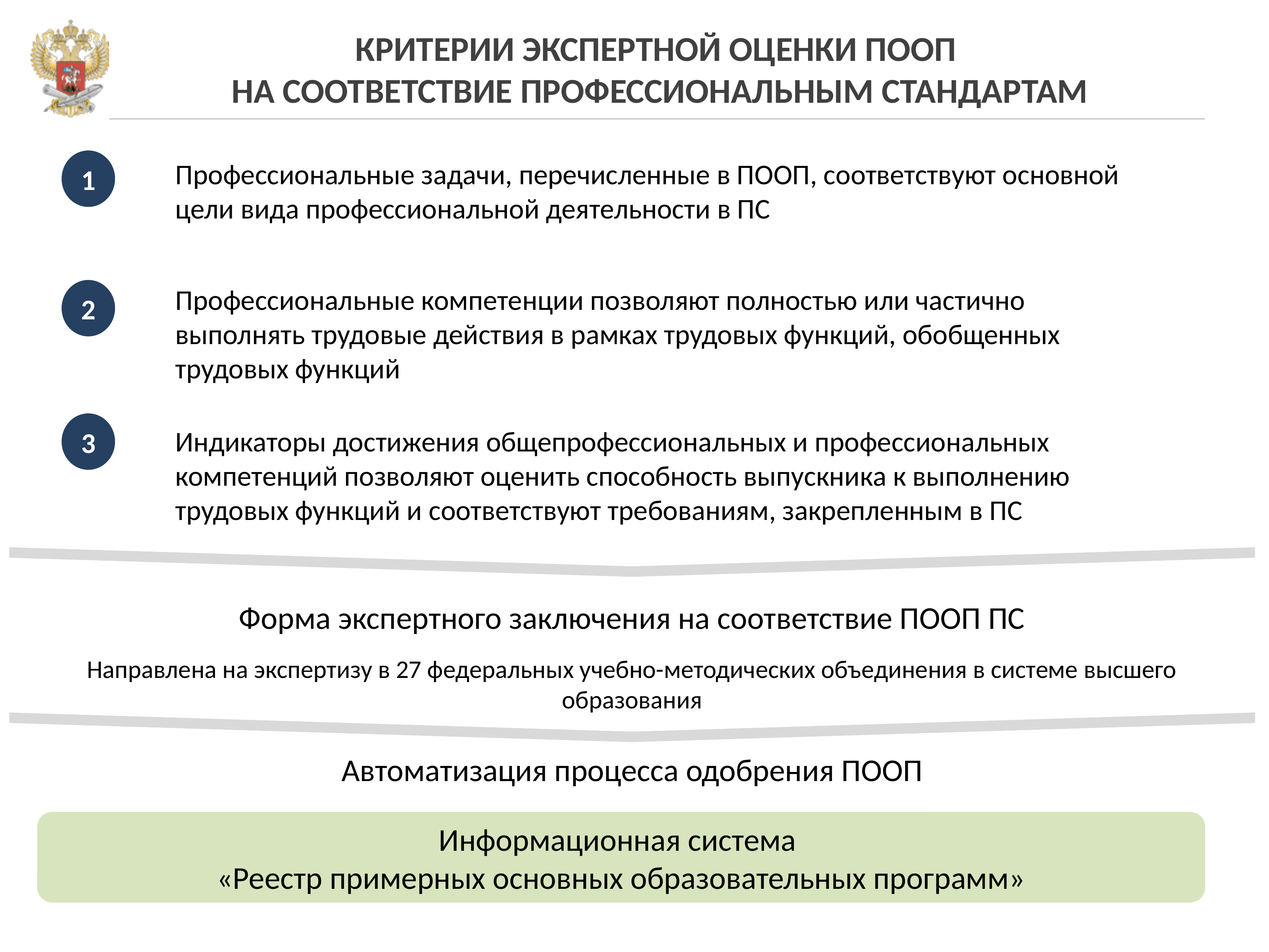

# КРИТЕРИИ ЭКСПЕРТНОЙ ОЦЕНКИ ПООП НА СООТВЕТСТВИЕ ПРОФЕССИОНАЛЬНЫМ СТАНДАРТАМ

1
Профессиональные задачи, перечисленные в ПООП, соответствуют основной цели вида профессиональной деятельности в ПС
Профессиональные компетенции позволяют полностью или частично выполнять трудовые действия в рамках трудовых функций, обобщенных трудовых функций
2
3
Индикаторы достижения общепрофессиональных и профессиональных компетенций позволяют оценить способность выпускника к выполнению трудовых функций и соответствуют требованиям, закрепленным в ПС
Форма экспертного заключения на соответствие ПООП ПС
Направлена на экспертизу в 27 федеральных учебно-методических объединения в системе высшего образования
Автоматизация процесса одобрения ПООП
Информационная система
«Реестр примерных основных образовательных программ»